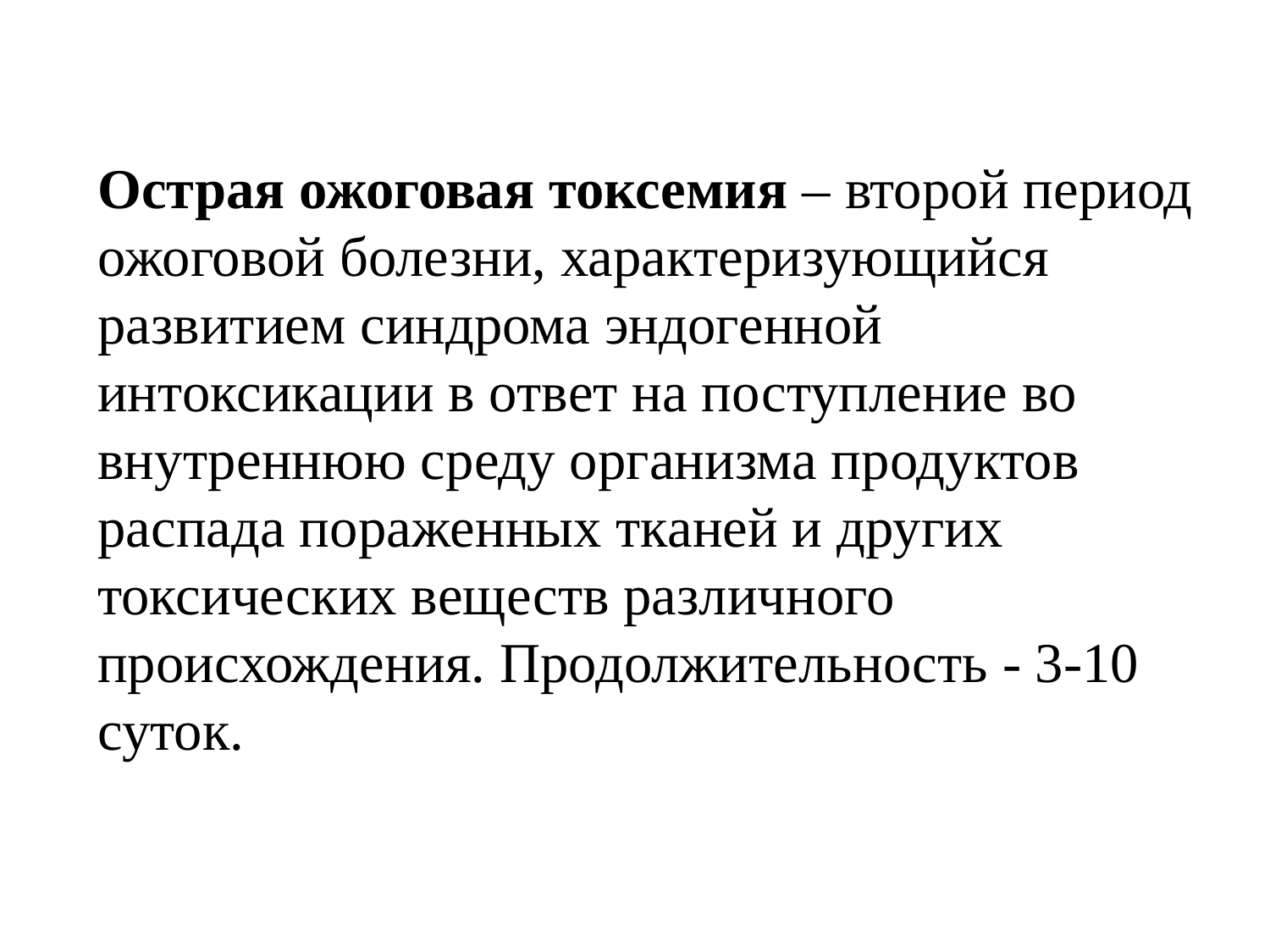

Острая ожоговая токсемия – второй период ожоговой болезни, характеризующийся развитием синдрома эндогенной интоксикации в ответ на поступление во внутреннюю среду организма продуктов распада пораженных тканей и других токсических веществ различного происхождения. Продолжительность - 3-10 суток.